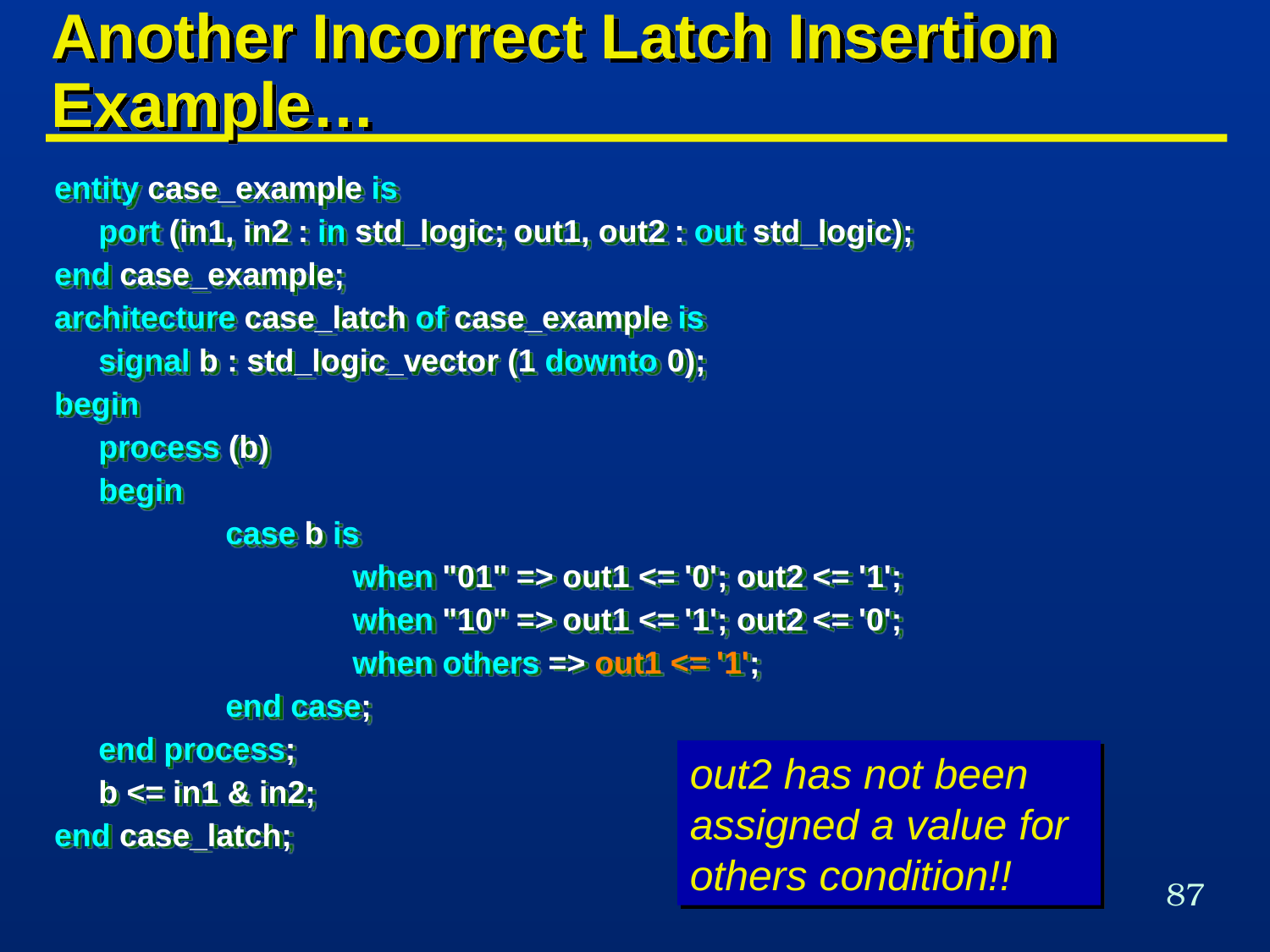

# Another Incorrect Latch Insertion Example…
entity case_example is
	port (in1, in2 : in std_logic; out1, out2 : out std_logic);
end case_example;
architecture case_latch of case_example is
	signal b : std_logic_vector (1 downto 0);
begin
	process (b)
	begin
		case b is
			when "01" => out1 <= '0'; out2 <= '1';
			when "10" => out1 <= '1'; out2 <= '0';
			when others => out1 <= '1';
		end case;
	end process;
	b <= in1 & in2;
end case_latch;
out2 has not been assigned a value for others condition!!